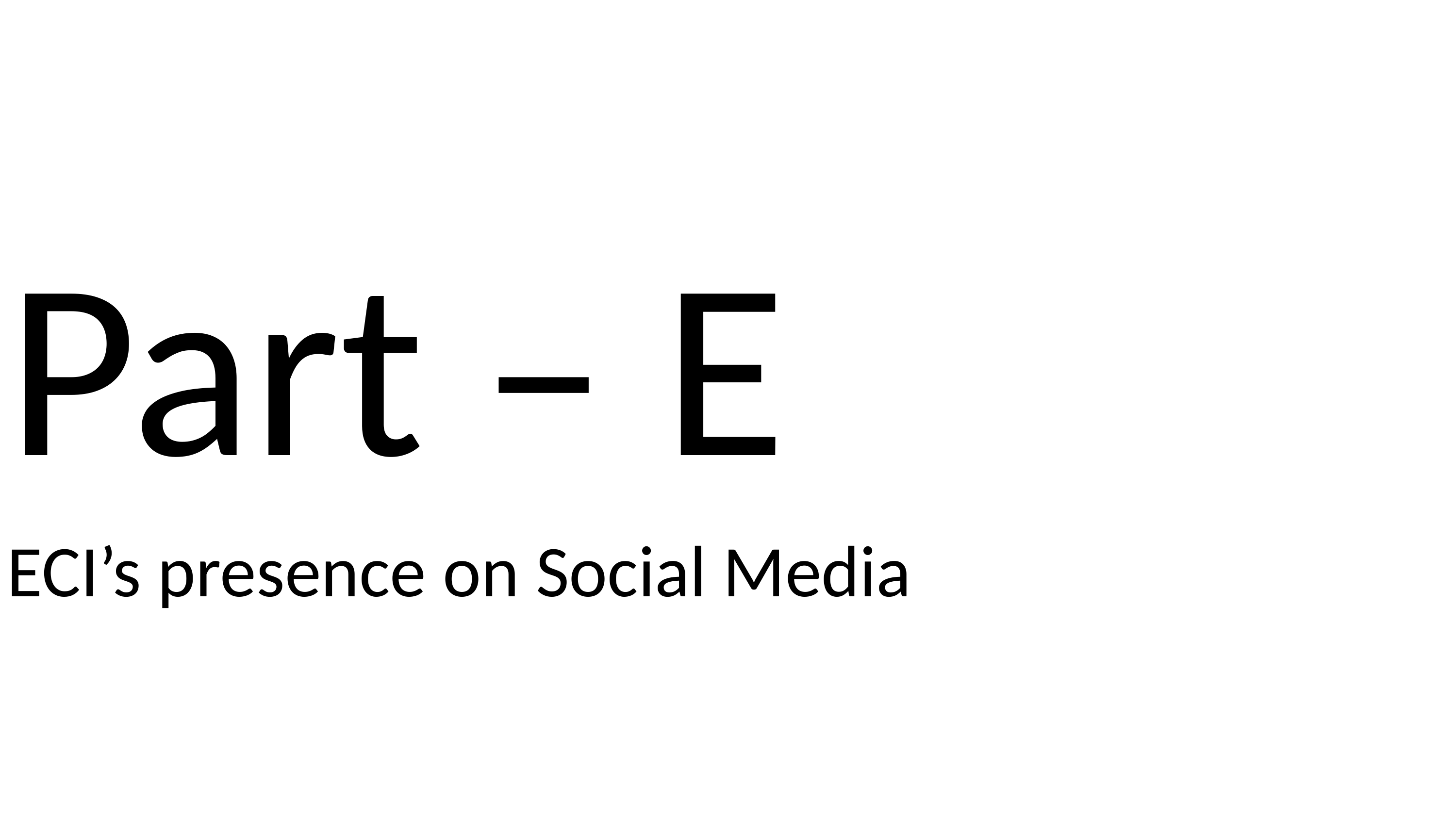

Part – E
ECI’s presence on Social Media